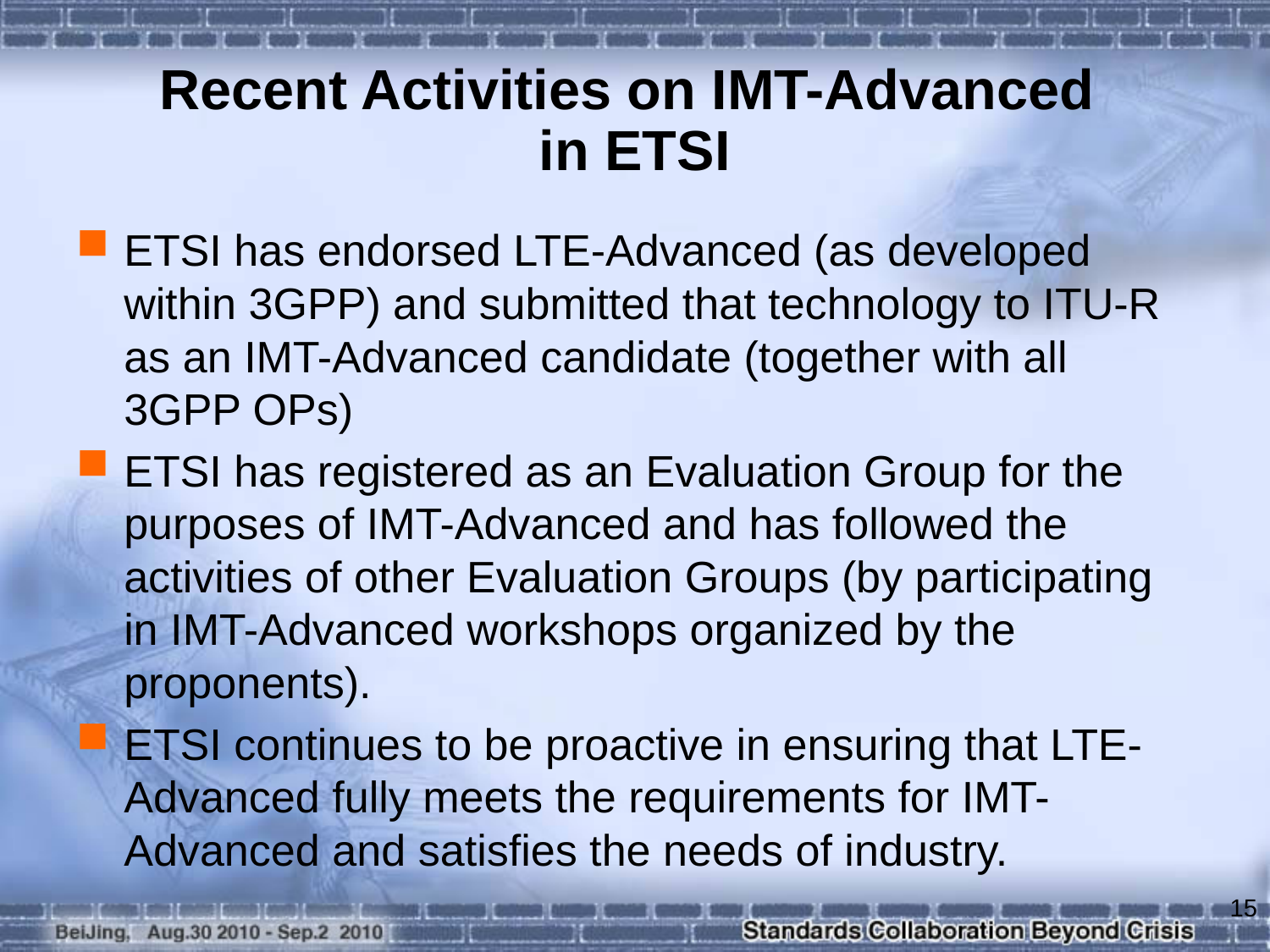

Recent Activities on IMT-Advanced
in ETSI
ETSI has endorsed LTE-Advanced (as developed within 3GPP) and submitted that technology to ITU-R as an IMT-Advanced candidate (together with all 3GPP OPs)
ETSI has registered as an Evaluation Group for the purposes of IMT-Advanced and has followed the activities of other Evaluation Groups (by participating in IMT-Advanced workshops organized by the proponents).
ETSI continues to be proactive in ensuring that LTE-Advanced fully meets the requirements for IMT-Advanced and satisfies the needs of industry.
15